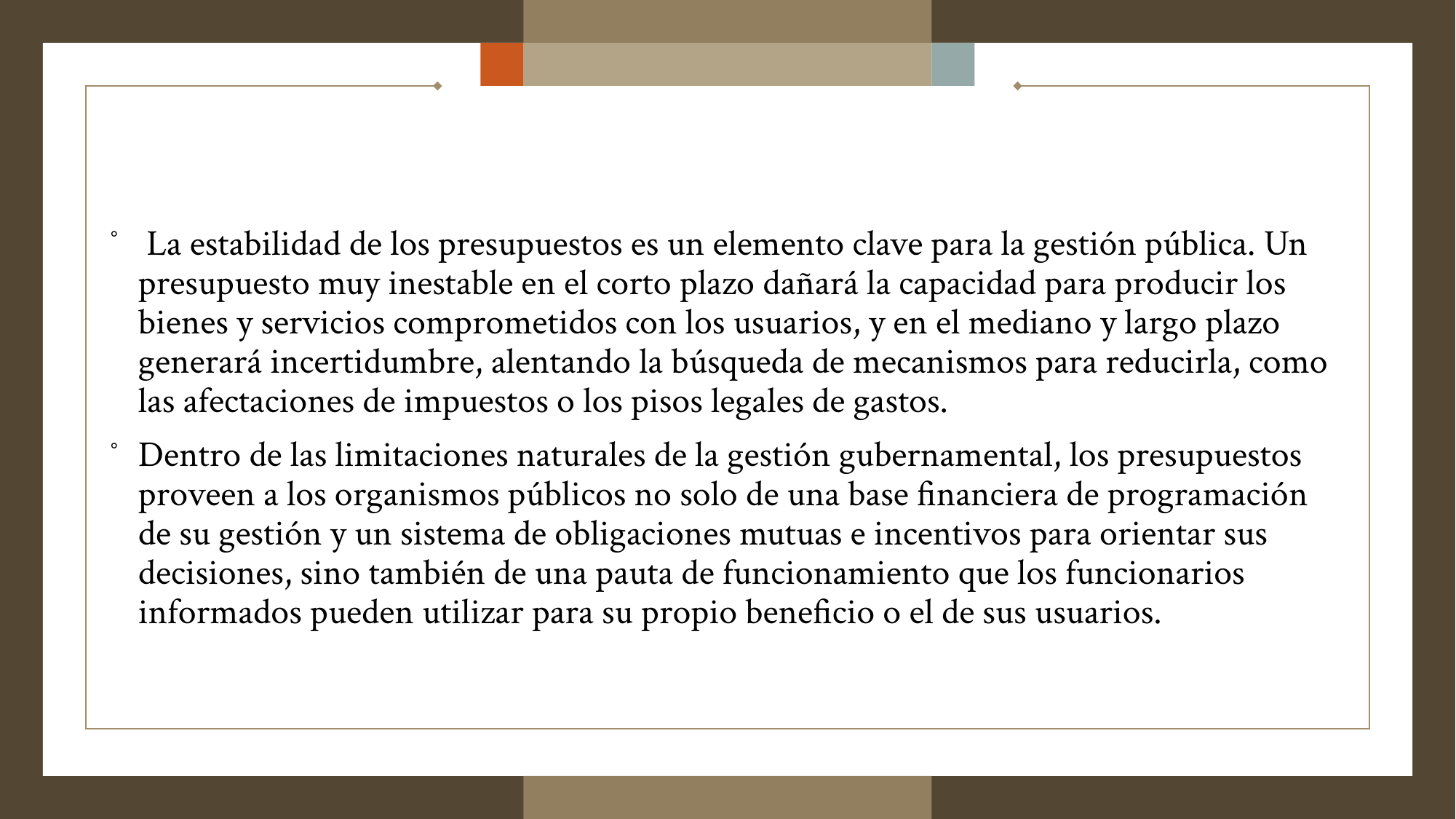

#
 La estabilidad de los presupuestos es un elemento clave para la gestión pública. Un presupuesto muy inestable en el corto plazo dañará la capacidad para producir los bienes y servicios comprometidos con los usuarios, y en el mediano y largo plazo generará incertidumbre, alentando la búsqueda de mecanismos para reducirla, como las afectaciones de impuestos o los pisos legales de gastos.
Dentro de las limitaciones naturales de la gestión gubernamental, los presupuestos proveen a los organismos públicos no solo de una base financiera de programación de su gestión y un sistema de obligaciones mutuas e incentivos para orientar sus decisiones, sino también de una pauta de funcionamiento que los funcionarios informados pueden utilizar para su propio beneficio o el de sus usuarios.